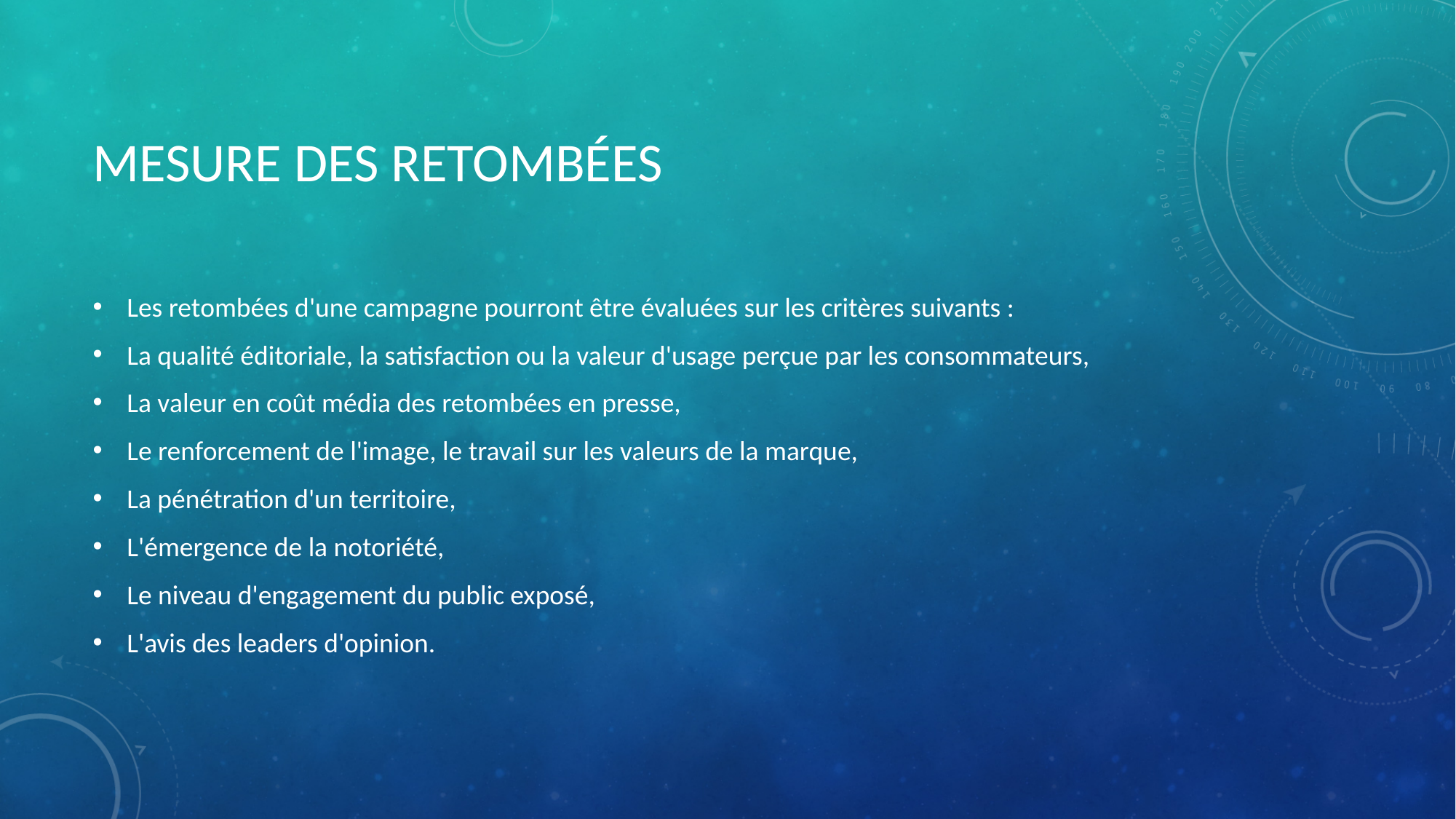

# Mesure des retombées
Les retombées d'une campagne pourront être évaluées sur les critères suivants :
La qualité éditoriale, la satisfaction ou la valeur d'usage perçue par les consommateurs,
La valeur en coût média des retombées en presse,
Le renforcement de l'image, le travail sur les valeurs de la marque,
La pénétration d'un territoire,
L'émergence de la notoriété,
Le niveau d'engagement du public exposé,
L'avis des leaders d'opinion.